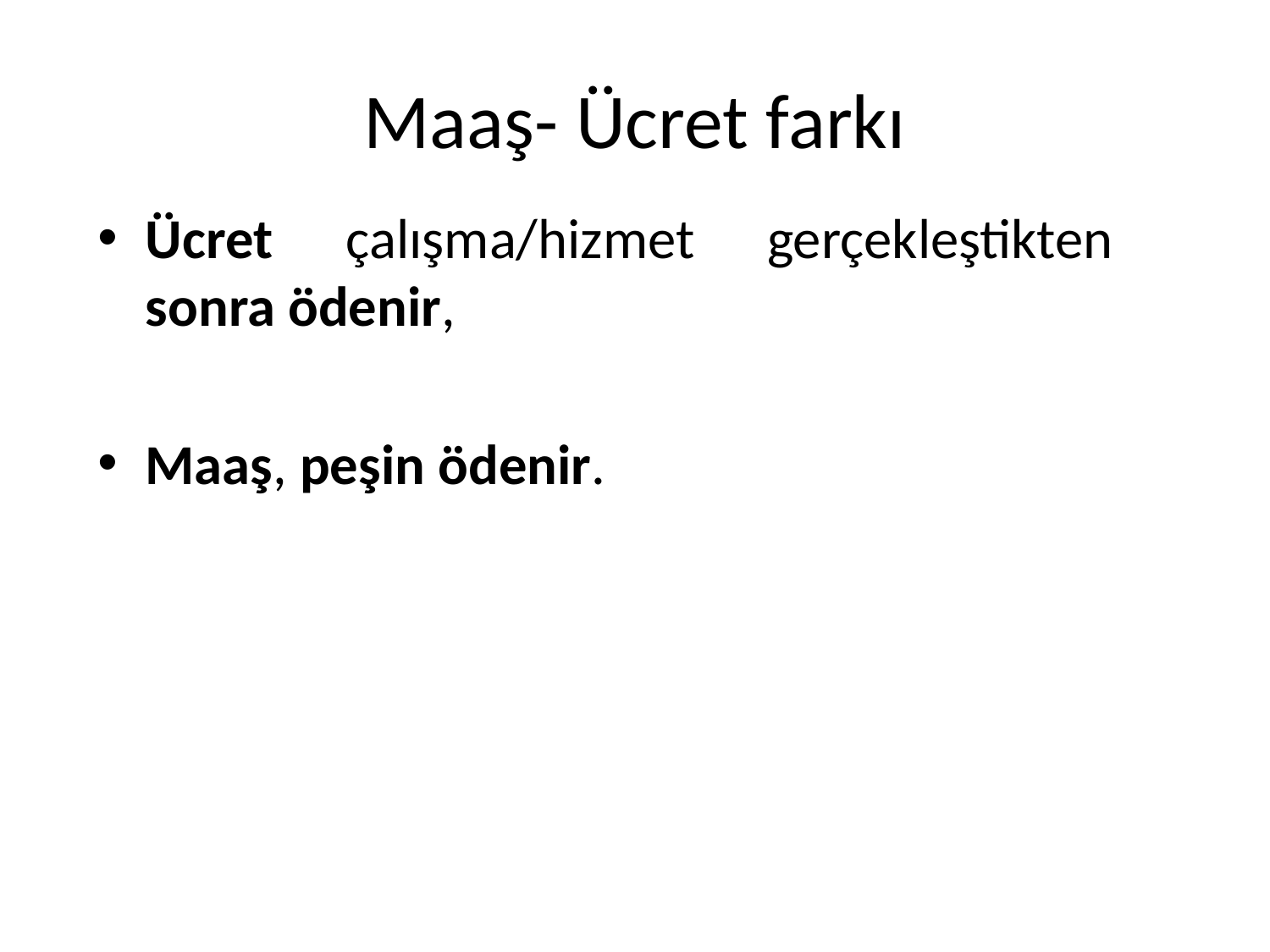

# Maaş- Ücret farkı
Ücret çalışma/hizmet gerçekleştikten sonra ödenir,

Maaş, peşin ödenir.